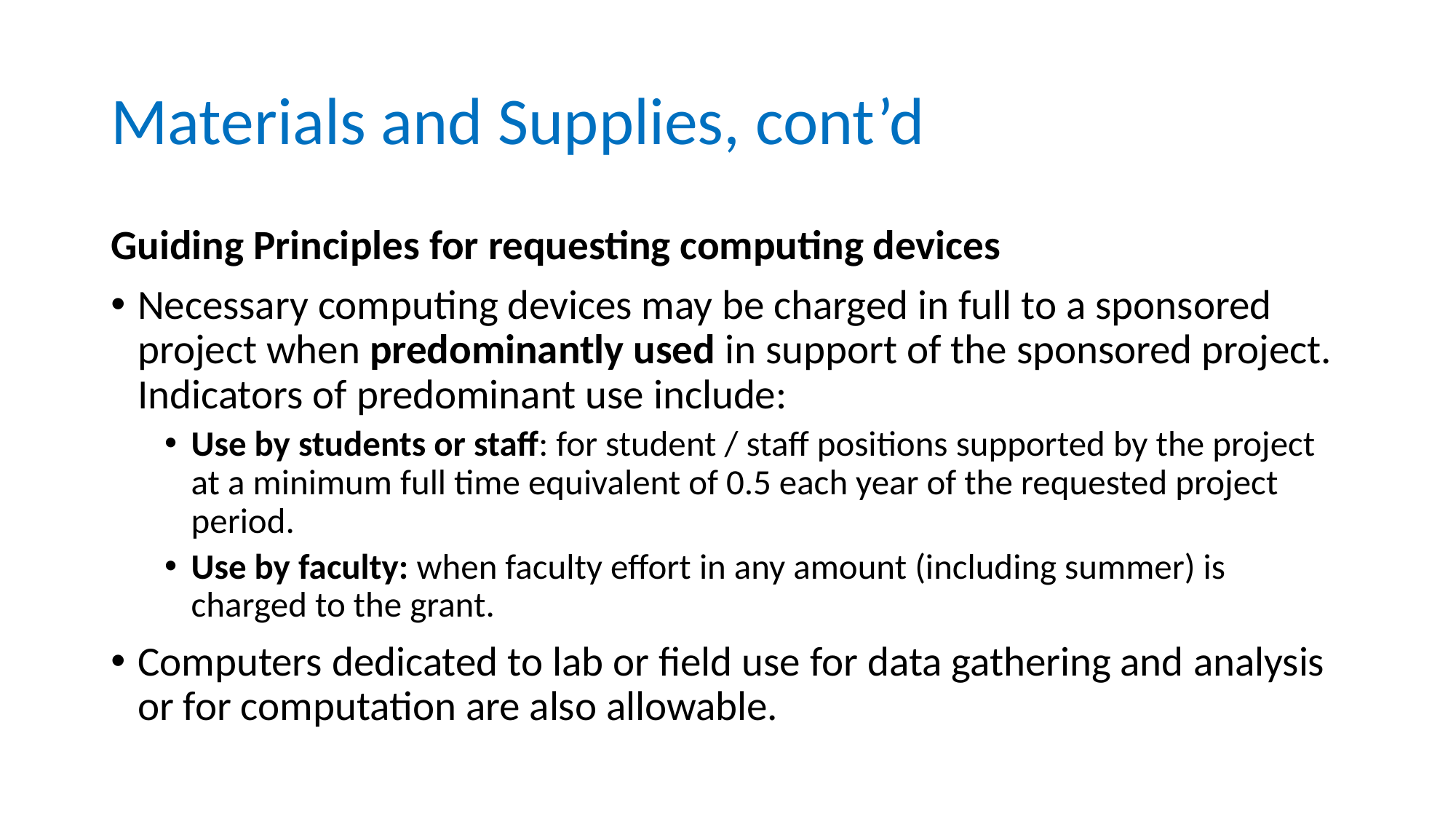

# Materials and Supplies, cont’d
Guiding Principles for requesting computing devices
Necessary computing devices may be charged in full to a sponsored project when predominantly used in support of the sponsored project. Indicators of predominant use include:
Use by students or staﬀ: for student / staﬀ positions supported by the project at a minimum full time equivalent of 0.5 each year of the requested project period.
Use by faculty: when faculty effort in any amount (including summer) is charged to the grant.
Computers dedicated to lab or ﬁeld use for data gathering and analysis or for computation are also allowable.